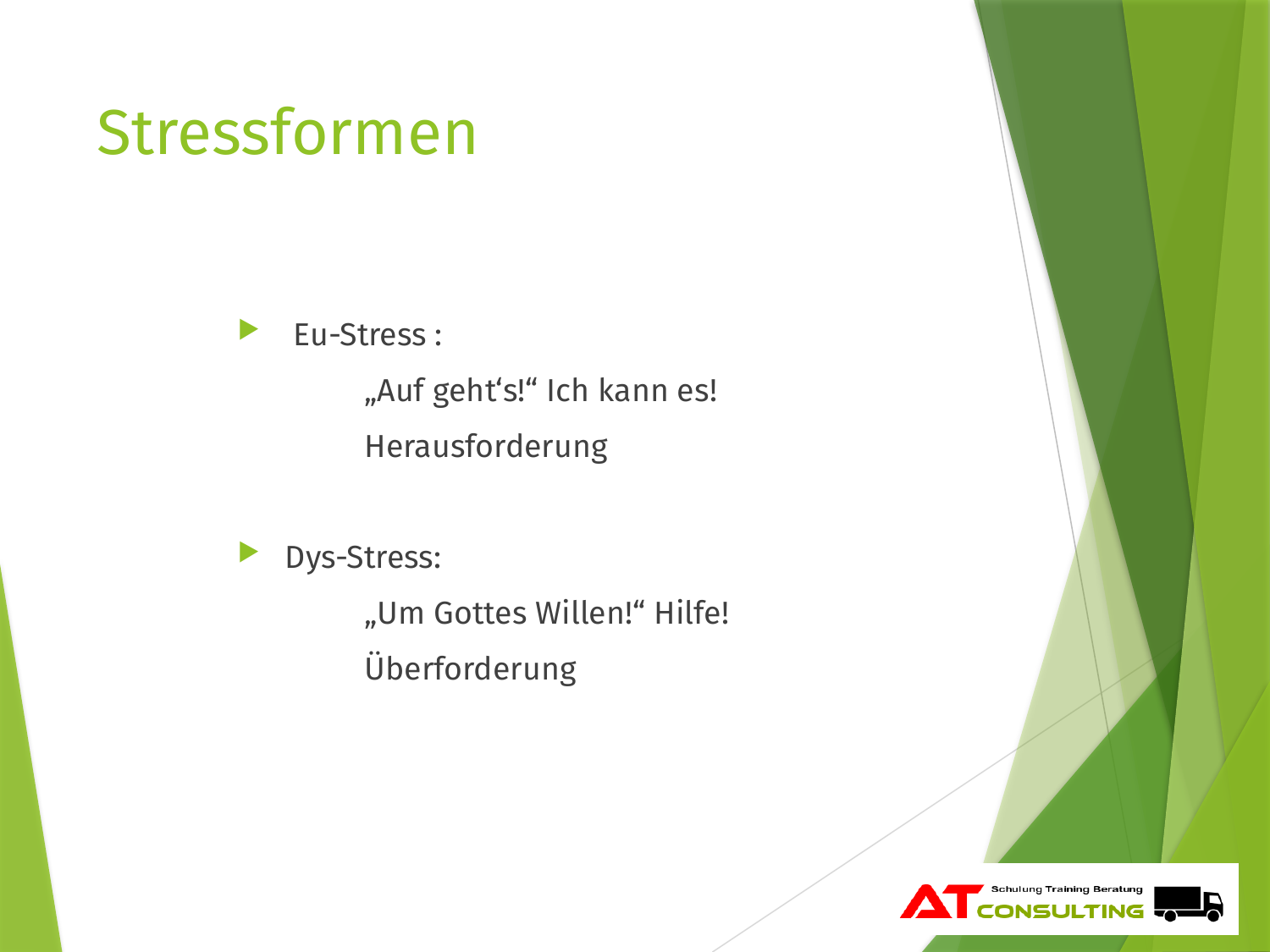

# Stressformen

 Eu-Stress :
	„Auf geht‘s!“ Ich kann es!
	Herausforderung

Dys-Stress:
	„Um Gottes Willen!“ Hilfe!
	Überforderung
13